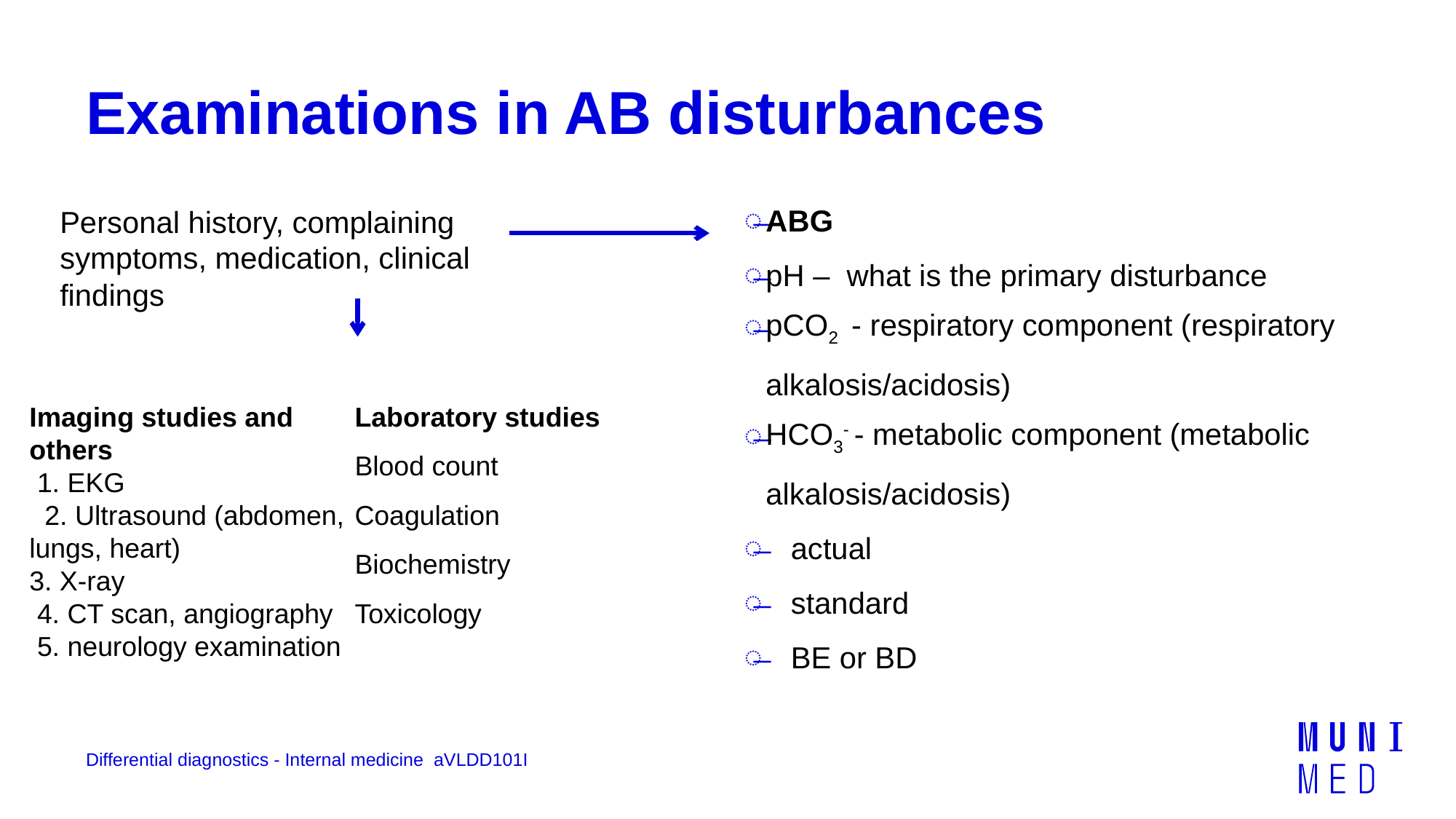

# Examinations in AB disturbances
ABG
pH –  what is the primary disturbance
pCO2  - respiratory component (respiratory alkalosis/acidosis)
HCO3- - metabolic component (metabolic alkalosis/acidosis)
   actual
   standard
   BE or BD

Personal history, complaining symptoms, medication, clinical findings

Imaging studies and others
 1. EKG
  2. Ultrasound (abdomen, lungs, heart)
3. X-ray
 4. CT scan, angiography
 5. neurology examination

Laboratory studies
Blood count
Coagulation
Biochemistry
Toxicology

Differential diagnostics - Internal medicine  aVLDD101I